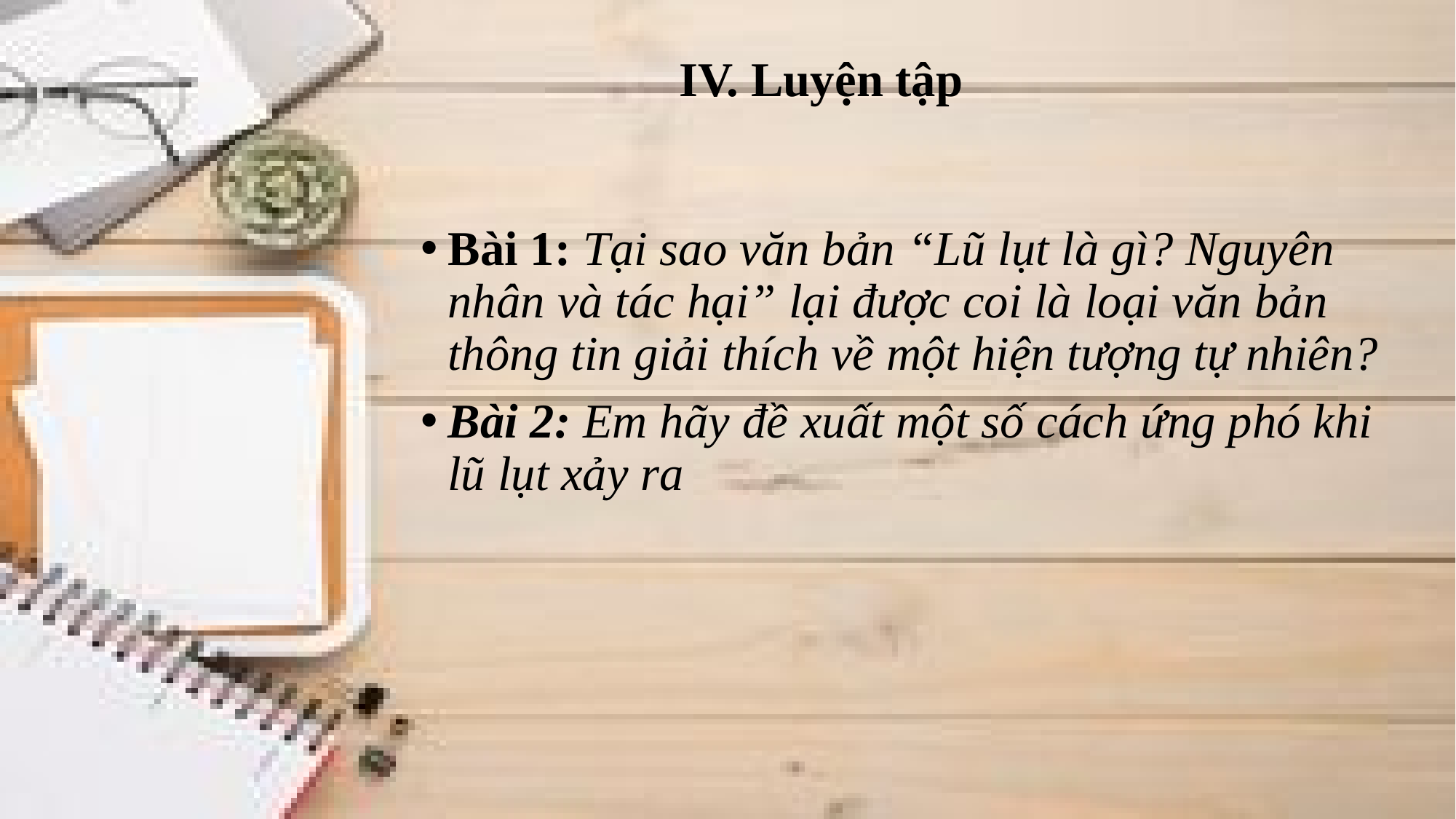

# IV. Luyện tập
Bài 1: Tại sao văn bản “Lũ lụt là gì? Nguyên nhân và tác hại” lại được coi là loại văn bản thông tin giải thích về một hiện tượng tự nhiên?
Bài 2: Em hãy đề xuất một số cách ứng phó khi lũ lụt xảy ra